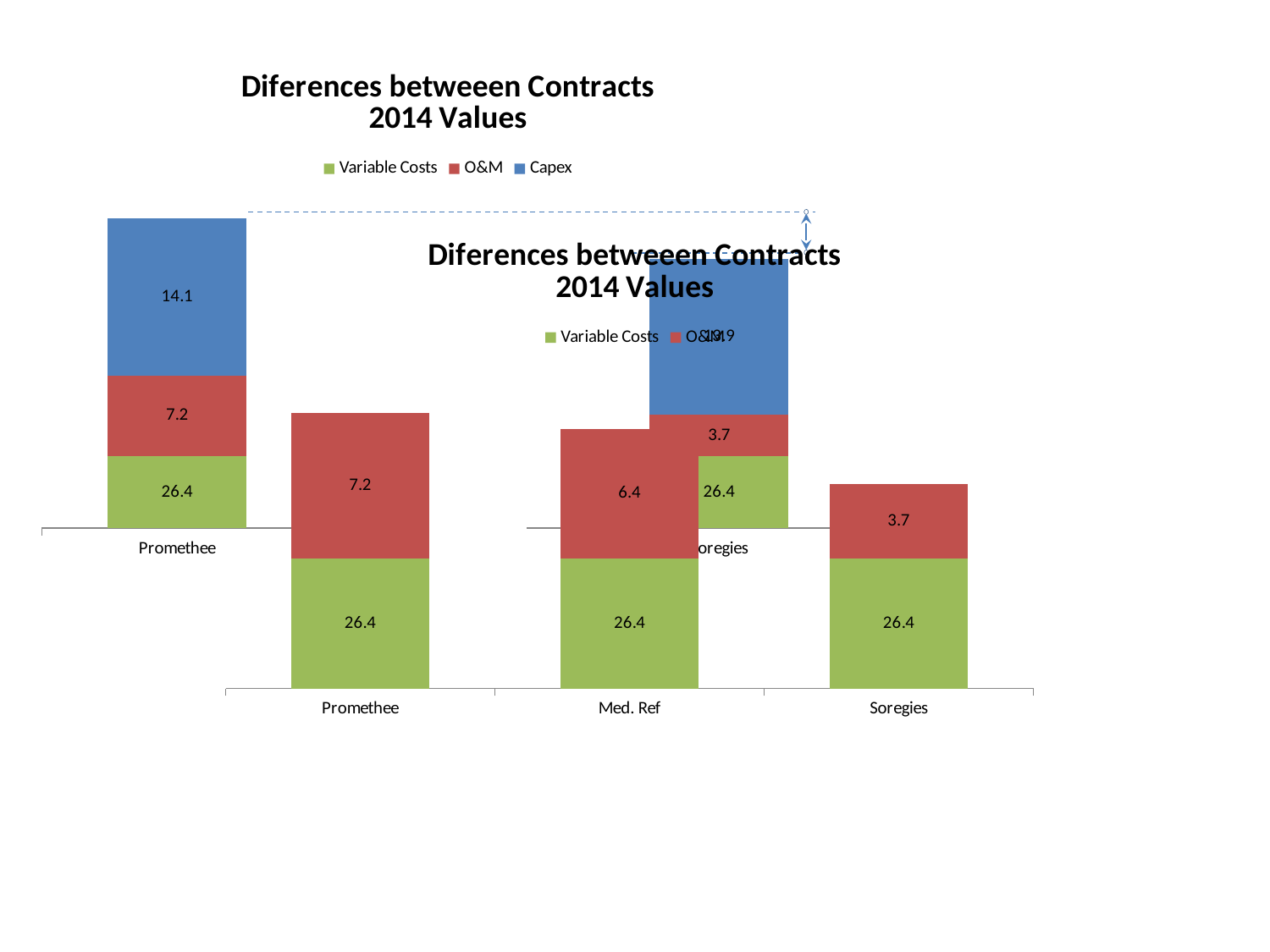

### Chart: Diferences betweeen Contracts
2014 Values

| Category | Variable Costs | O&M | Capex |
|---|---|---|---|
| Promethee | 26.442816525761526 | 7.224176766160415 | 14.05450699241472 |
| Med. Ref | 26.442816525761526 | 6.4252347599999995 | 13.251531504902761 |
| Soregies | 26.442816525761526 | 3.6798249820430344 | 13.927302547354135 |

### Chart: Diferences betweeen Contracts
2014 Values

| Category | Variable Costs | O&M |
|---|---|---|
| Promethee | 26.442816525761526 | 7.224176766160415 |
| Med. Ref | 26.442816525761526 | 6.4252347599999995 |
| Soregies | 26.442816525761526 | 3.6798249820430344 |